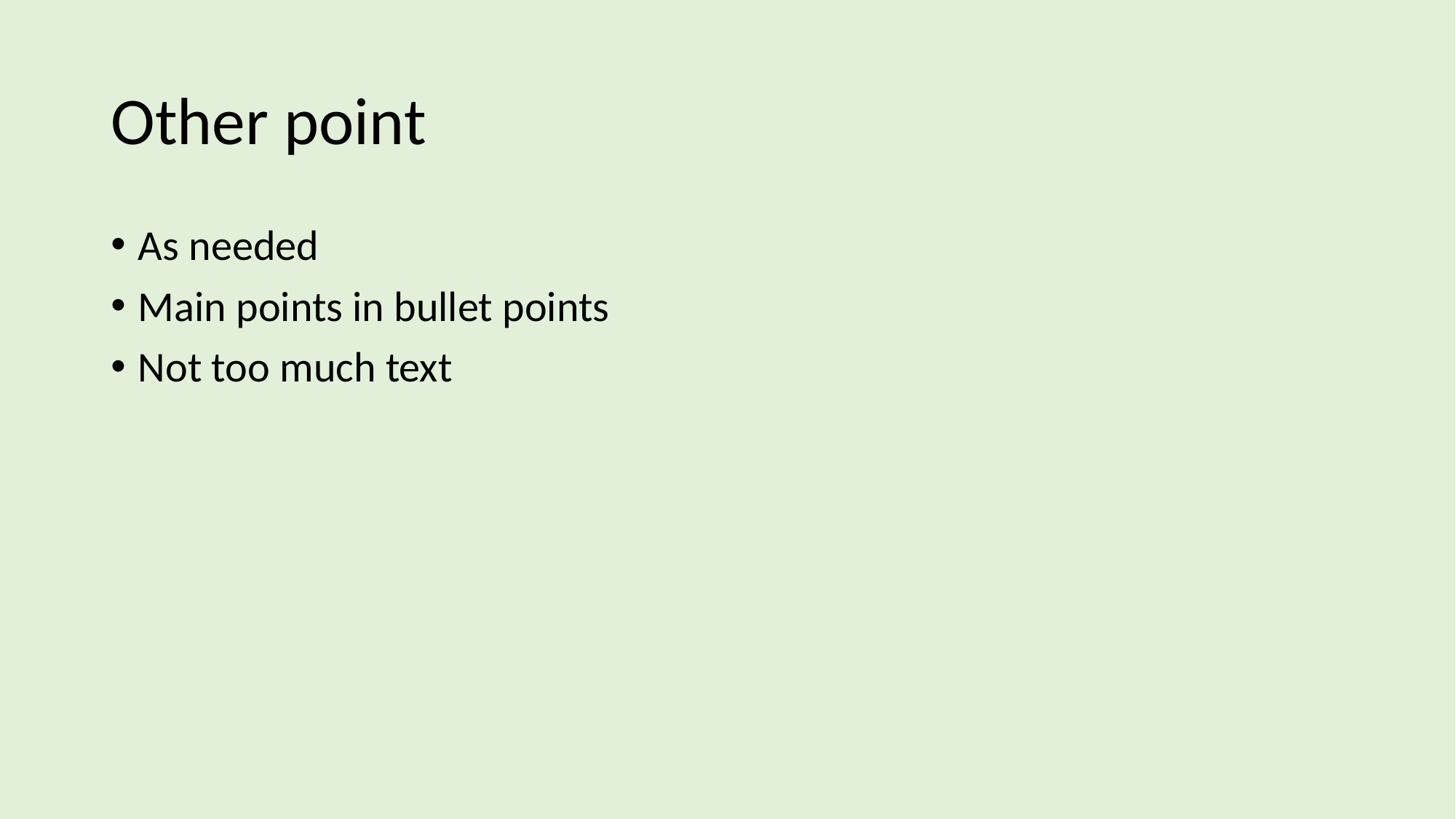

# Other point
As needed
Main points in bullet points
Not too much text